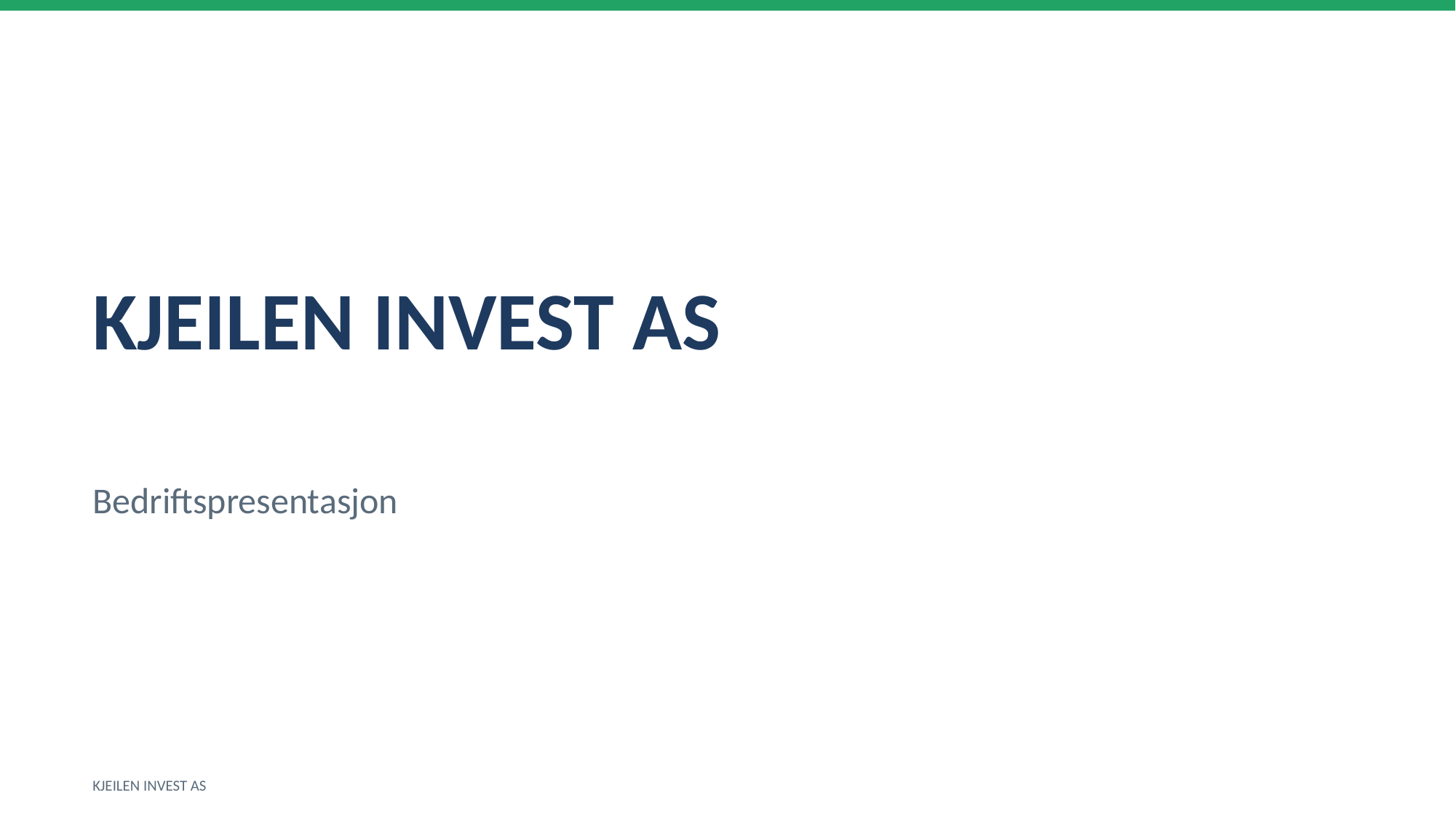

KJEILEN INVEST AS
Bedriftspresentasjon
KJEILEN INVEST AS